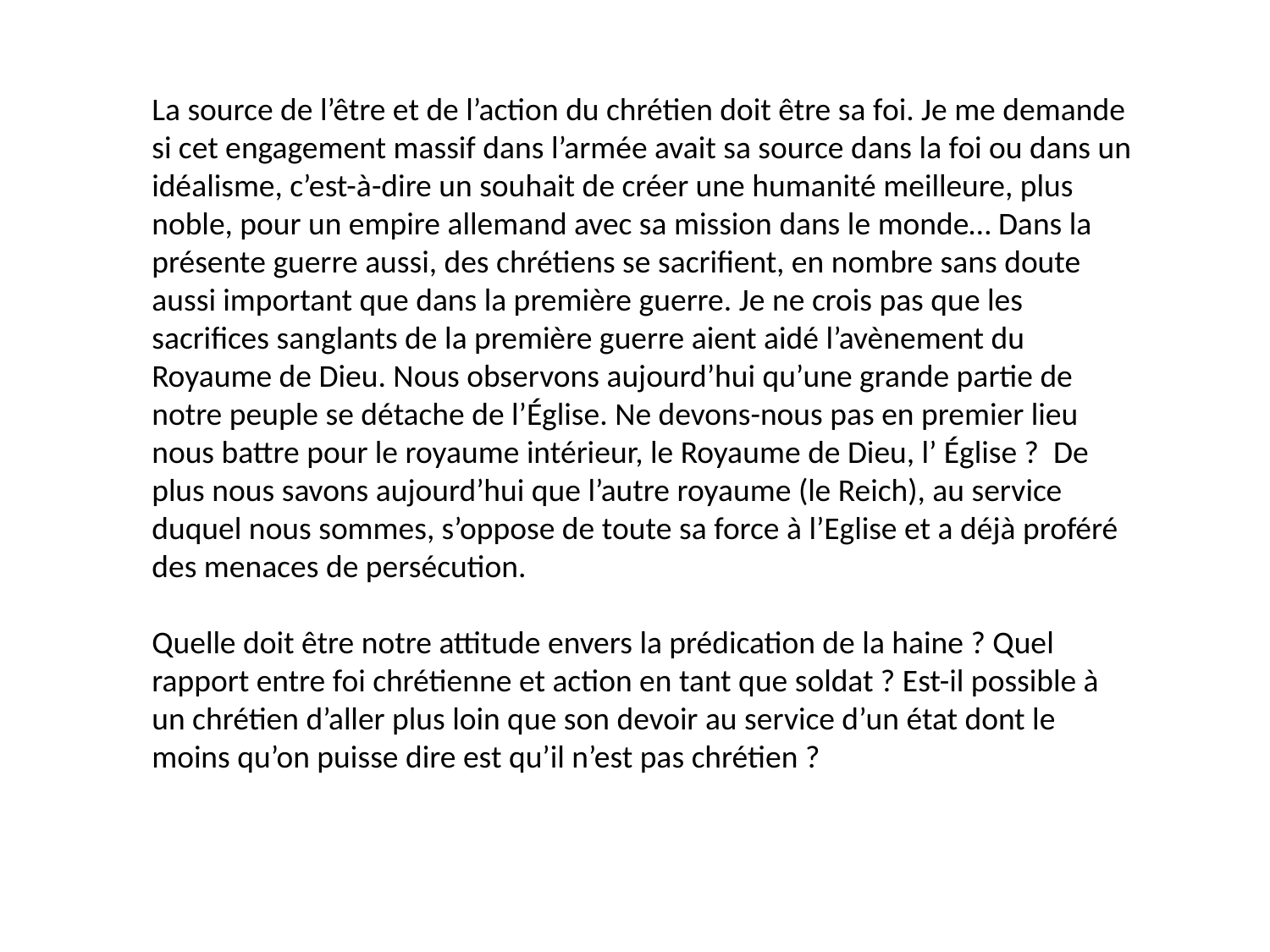

La source de l’être et de l’action du chrétien doit être sa foi. Je me demande si cet engagement massif dans l’armée avait sa source dans la foi ou dans un idéalisme, c’est-à-dire un souhait de créer une humanité meilleure, plus noble, pour un empire allemand avec sa mission dans le monde… Dans la présente guerre aussi, des chrétiens se sacrifient, en nombre sans doute aussi important que dans la première guerre. Je ne crois pas que les sacrifices sanglants de la première guerre aient aidé l’avènement du Royaume de Dieu. Nous observons aujourd’hui qu’une grande partie de notre peuple se détache de l’Église. Ne devons-nous pas en premier lieu nous battre pour le royaume intérieur, le Royaume de Dieu, l’ Église ?  De plus nous savons aujourd’hui que l’autre royaume (le Reich), au service duquel nous sommes, s’oppose de toute sa force à l’Eglise et a déjà proféré des menaces de persécution.

Quelle doit être notre attitude envers la prédication de la haine ? Quel rapport entre foi chrétienne et action en tant que soldat ? Est-il possible à un chrétien d’aller plus loin que son devoir au service d’un état dont le moins qu’on puisse dire est qu’il n’est pas chrétien ?